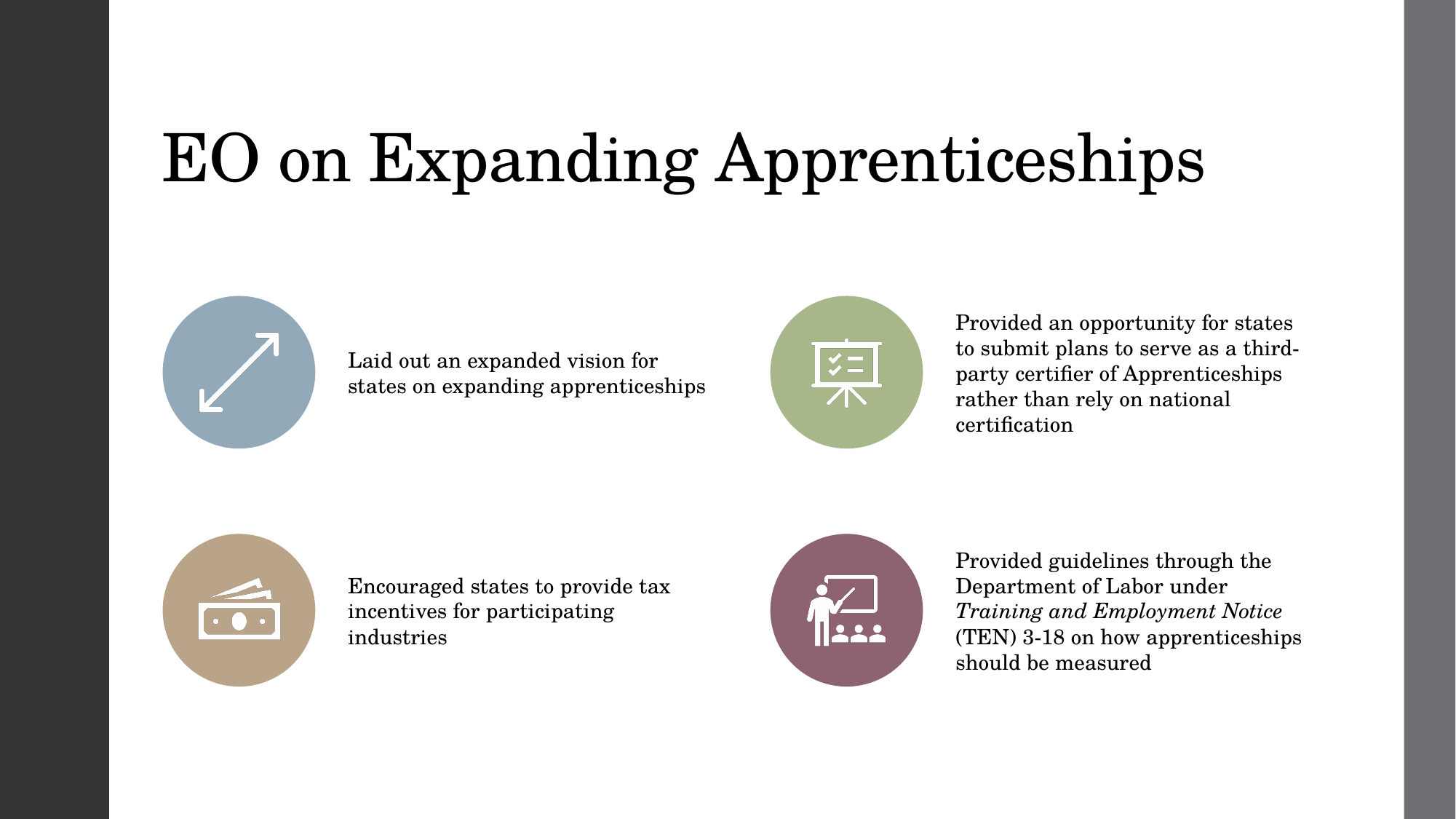

# EO on Expanding Apprenticeships
Laid out an expanded vision for states on expanding apprenticeships
Provided an opportunity for states to submit plans to serve as a third-party certifier of Apprenticeships rather than rely on national certification
Encouraged states to provide tax incentives for participating industries
Provided guidelines through the Department of Labor under Training and Employment Notice (TEN) 3-18 on how apprenticeships should be measured